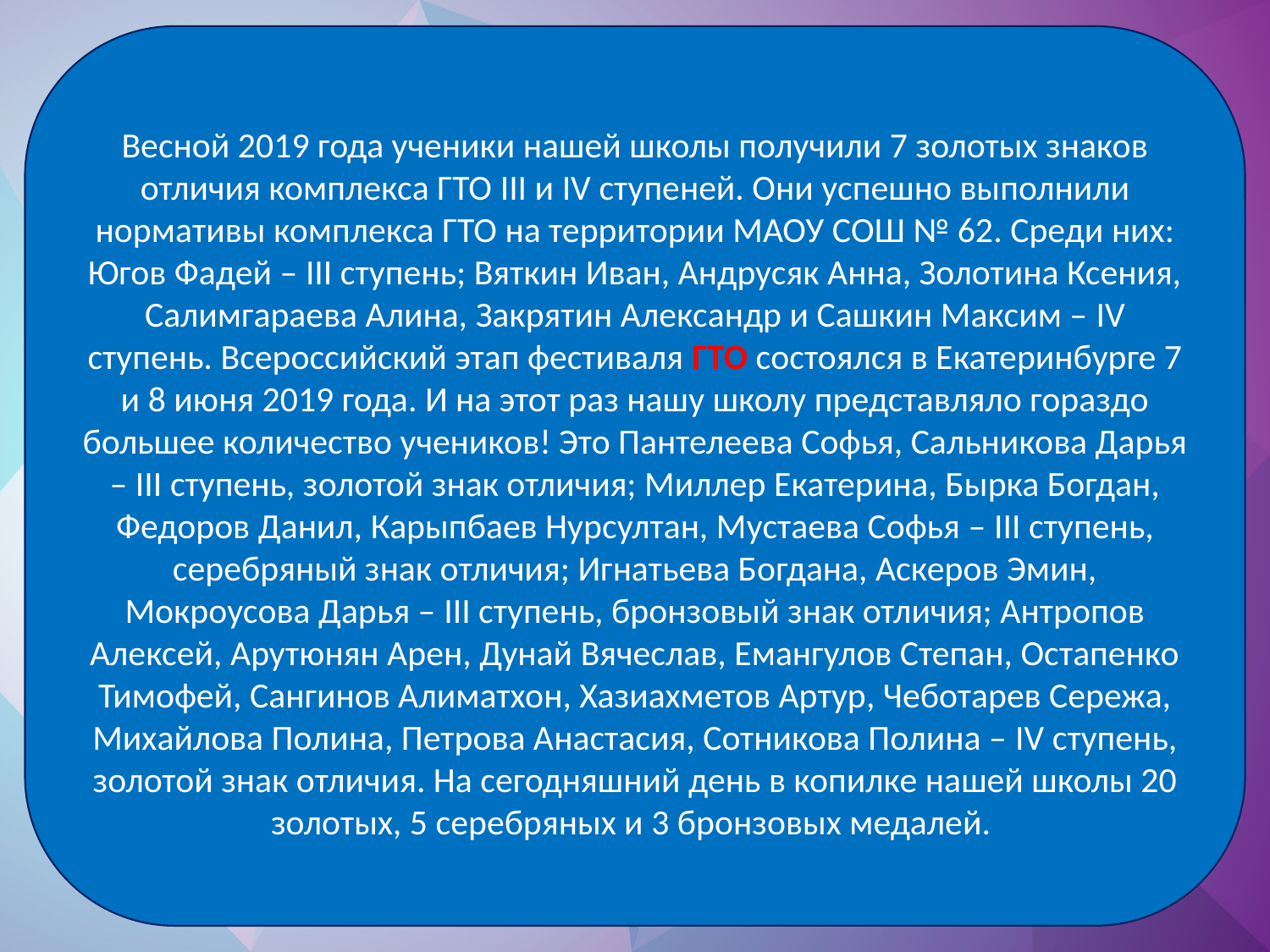

Весной 2019 года ученики нашей школы получили 7 золотых знаков отличия комплекса ГТО III и IV ступеней. Они успешно выполнили нормативы комплекса ГТО на территории МАОУ СОШ № 62. Среди них: Югов Фадей – III ступень; Вяткин Иван, Андрусяк Анна, Золотина Ксения, Салимгараева Алина, Закрятин Александр и Сашкин Максим – IV ступень. Всероссийский этап фестиваля ГТО состоялся в Екатеринбурге 7 и 8 июня 2019 года. И на этот раз нашу школу представляло гораздо большее количество учеников! Это Пантелеева Софья, Сальникова Дарья – III ступень, золотой знак отличия; Миллер Екатерина, Бырка Богдан, Федоров Данил, Карыпбаев Нурсултан, Мустаева Софья – III ступень, серебряный знак отличия; Игнатьева Богдана, Аскеров Эмин, Мокроусова Дарья – III ступень, бронзовый знак отличия; Антропов Алексей, Арутюнян Арен, Дунай Вячеслав, Емангулов Степан, Остапенко Тимофей, Сангинов Алиматхон, Хазиахметов Артур, Чеботарев Сережа, Михайлова Полина, Петрова Анастасия, Сотникова Полина – IV ступень, золотой знак отличия. На сегодняшний день в копилке нашей школы 20 золотых, 5 серебряных и 3 бронзовых медалей.